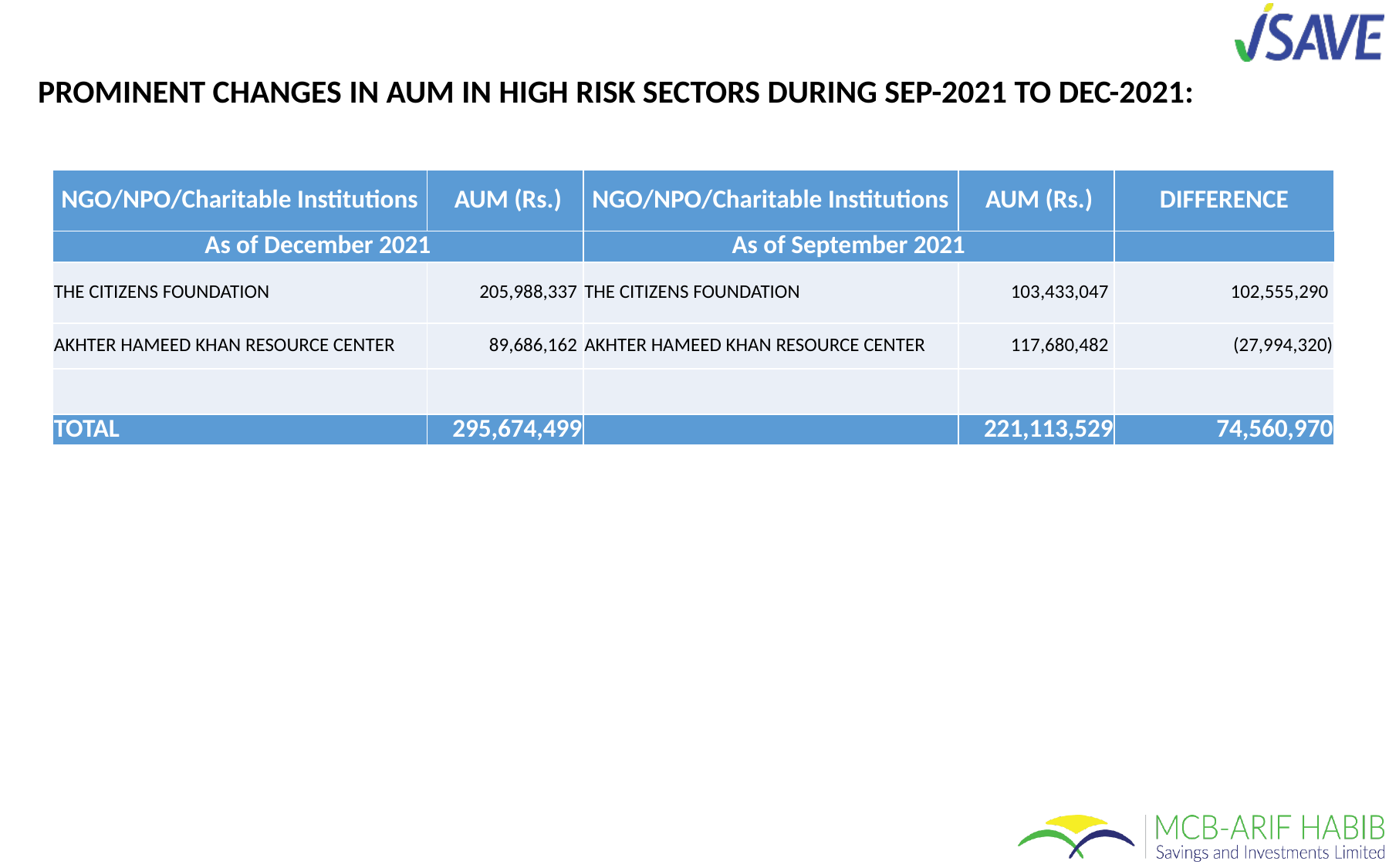

# PROMINENT CHANGES IN AUM IN HIGH RISK SECTORS DURING SEP-2021 TO DEC-2021:
| NGO/NPO/Charitable Institutions | AUM (Rs.) | NGO/NPO/Charitable Institutions | AUM (Rs.) | DIFFERENCE |
| --- | --- | --- | --- | --- |
| As of December 2021 |  | As of September 2021 |  |  |
| THE CITIZENS FOUNDATION | 205,988,337 | THE CITIZENS FOUNDATION | 103,433,047 | 102,555,290 |
| AKHTER HAMEED KHAN RESOURCE CENTER | 89,686,162 | AKHTER HAMEED KHAN RESOURCE CENTER | 117,680,482 | (27,994,320) |
|  |  |  |  |  |
| TOTAL | 295,674,499 |  | 221,113,529 | 74,560,970 |